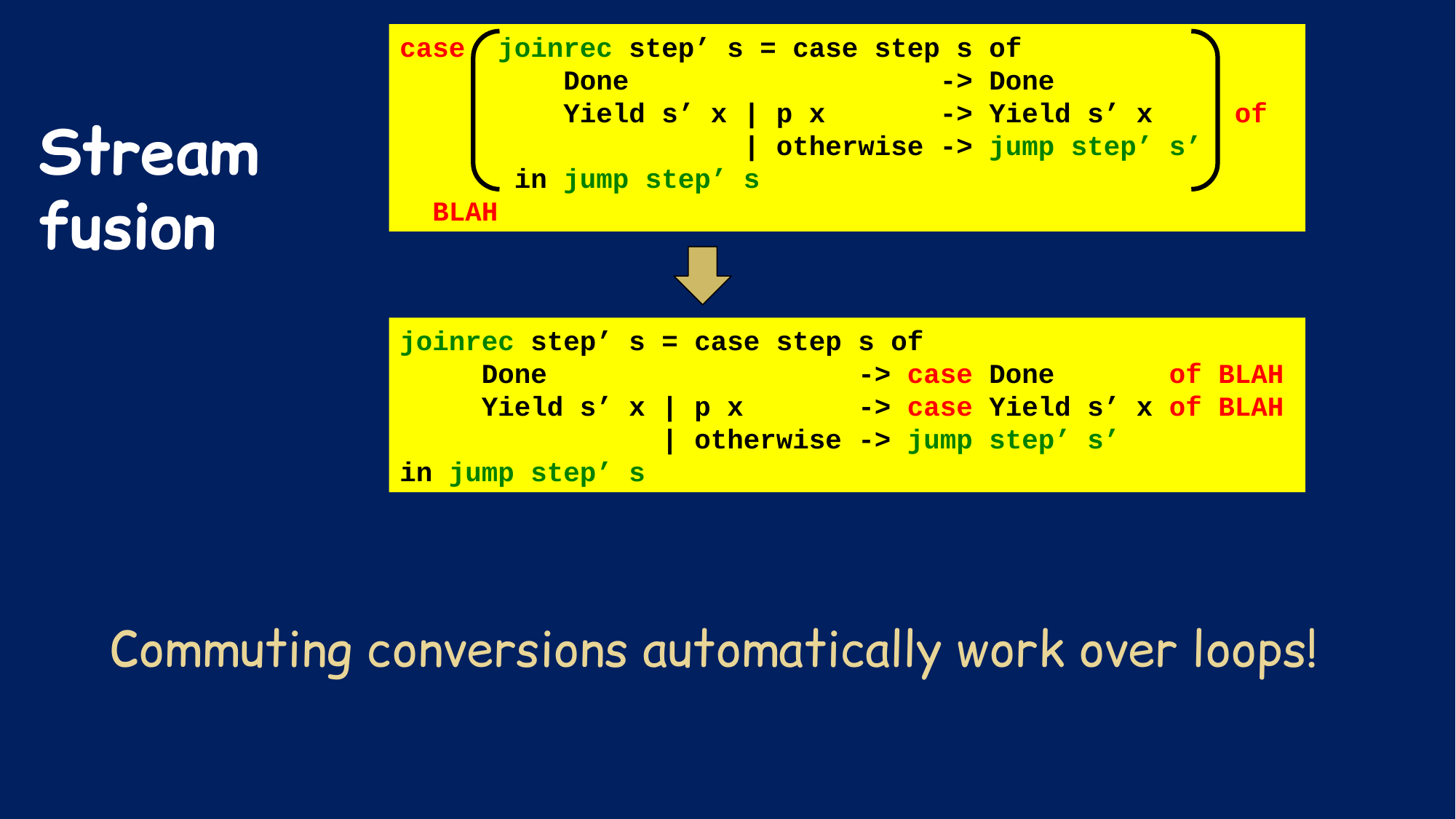

case  joinrec step’ s = case step s of
          Done                   -> Done
          Yield s’ x | p x       -> Yield s’ x     of
                     | otherwise -> jump step’ s’
       in jump step’ s
  BLAH

# Stream fusion

joinrec step’ s = case step s of
     Done                   -> case Done       of BLAH
     Yield s’ x | p x       -> case Yield s’ x of BLAH
                | otherwise -> jump step’ s’
in jump step’ s
Commuting conversions automatically work over loops!